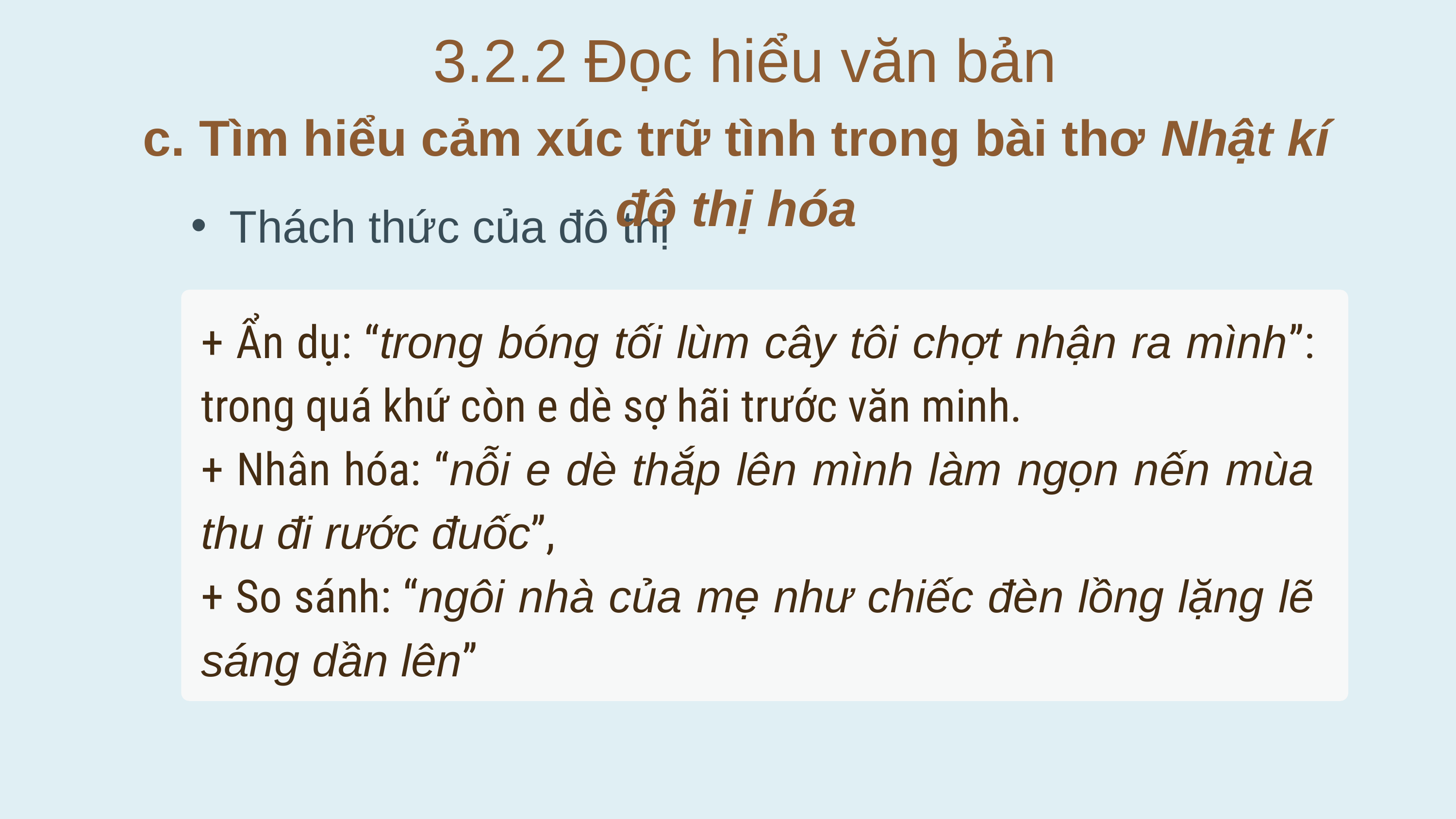

3.2.2 Đọc hiểu văn bản
c. Tìm hiểu cảm xúc trữ tình trong bài thơ Nhật kí đô thị hóa
Thách thức của đô thị

+ Ẩn dụ: “trong bóng tối lùm cây tôi chợt nhận ra mình”: trong quá khứ còn e dè sợ hãi trước văn minh.
+ Nhân hóa: “nỗi e dè thắp lên mình làm ngọn nến mùa thu đi rước đuốc”,
+ So sánh: “ngôi nhà của mẹ như chiếc đèn lồng lặng lẽ sáng dần lên”